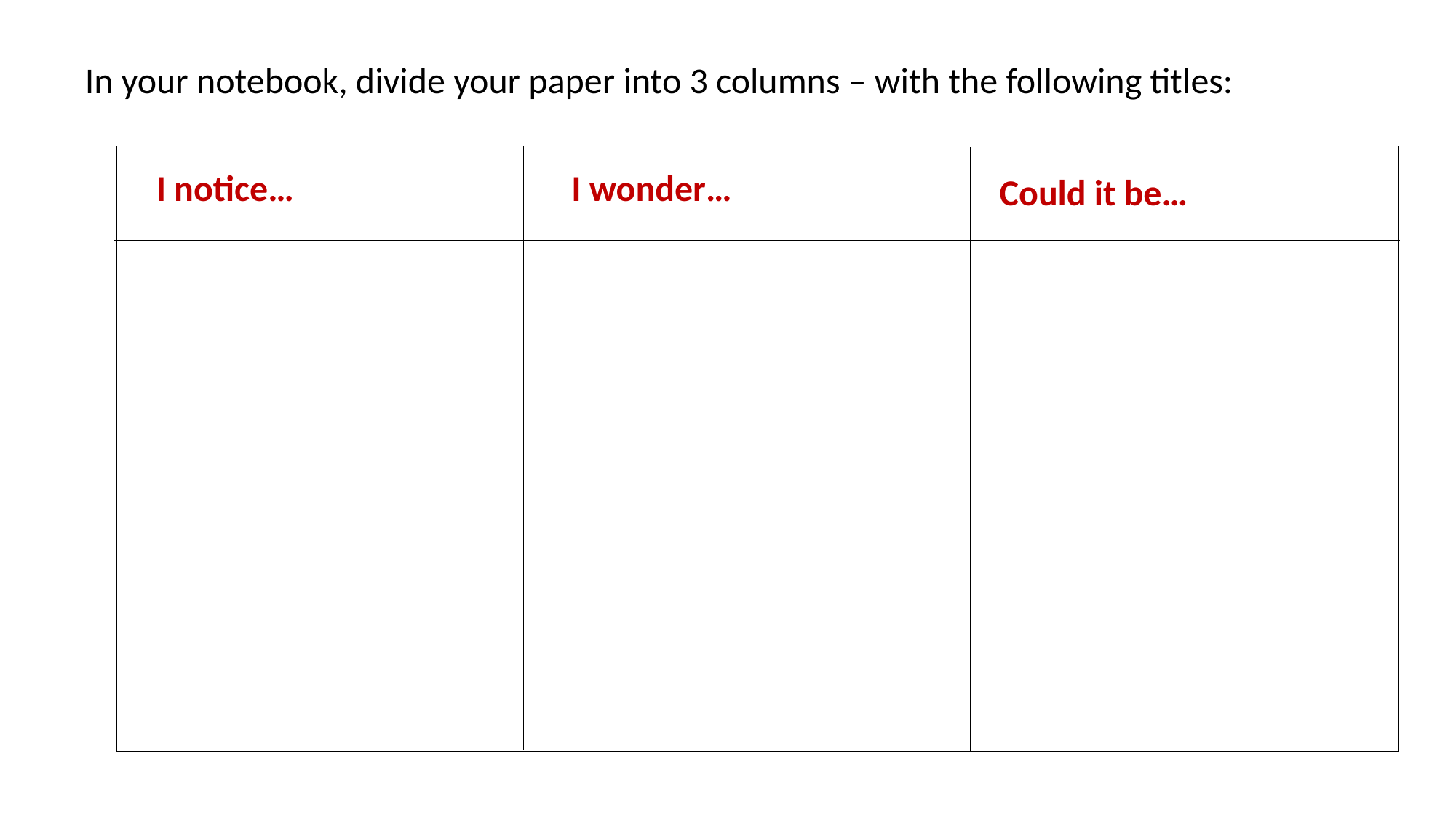

In your notebook, divide your paper into 3 columns – with the following titles:

I notice…
I wonder…
Could it be…